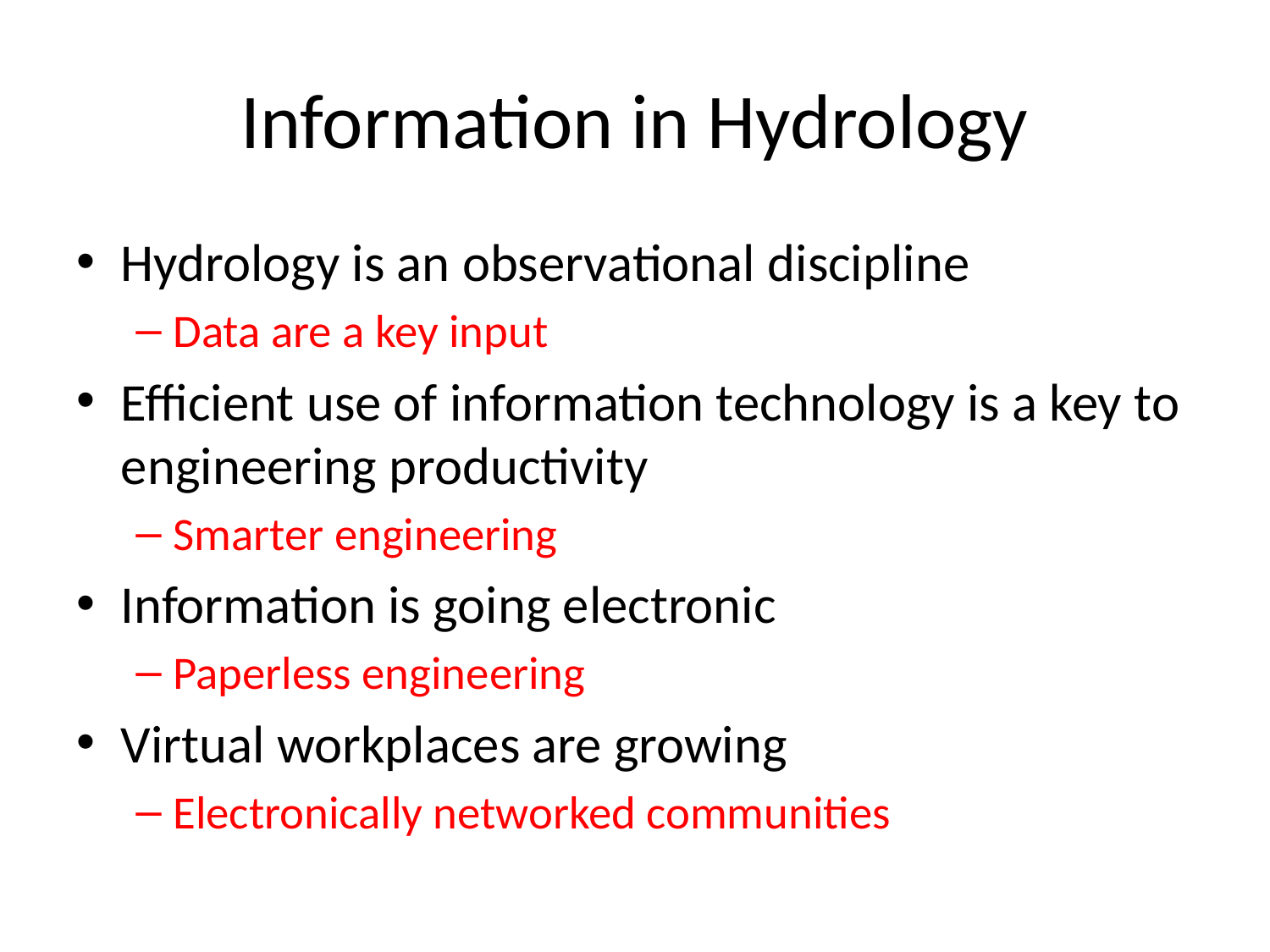

# Information in Hydrology
Hydrology is an observational discipline
Data are a key input
Efficient use of information technology is a key to engineering productivity
Smarter engineering
Information is going electronic
Paperless engineering
Virtual workplaces are growing
Electronically networked communities